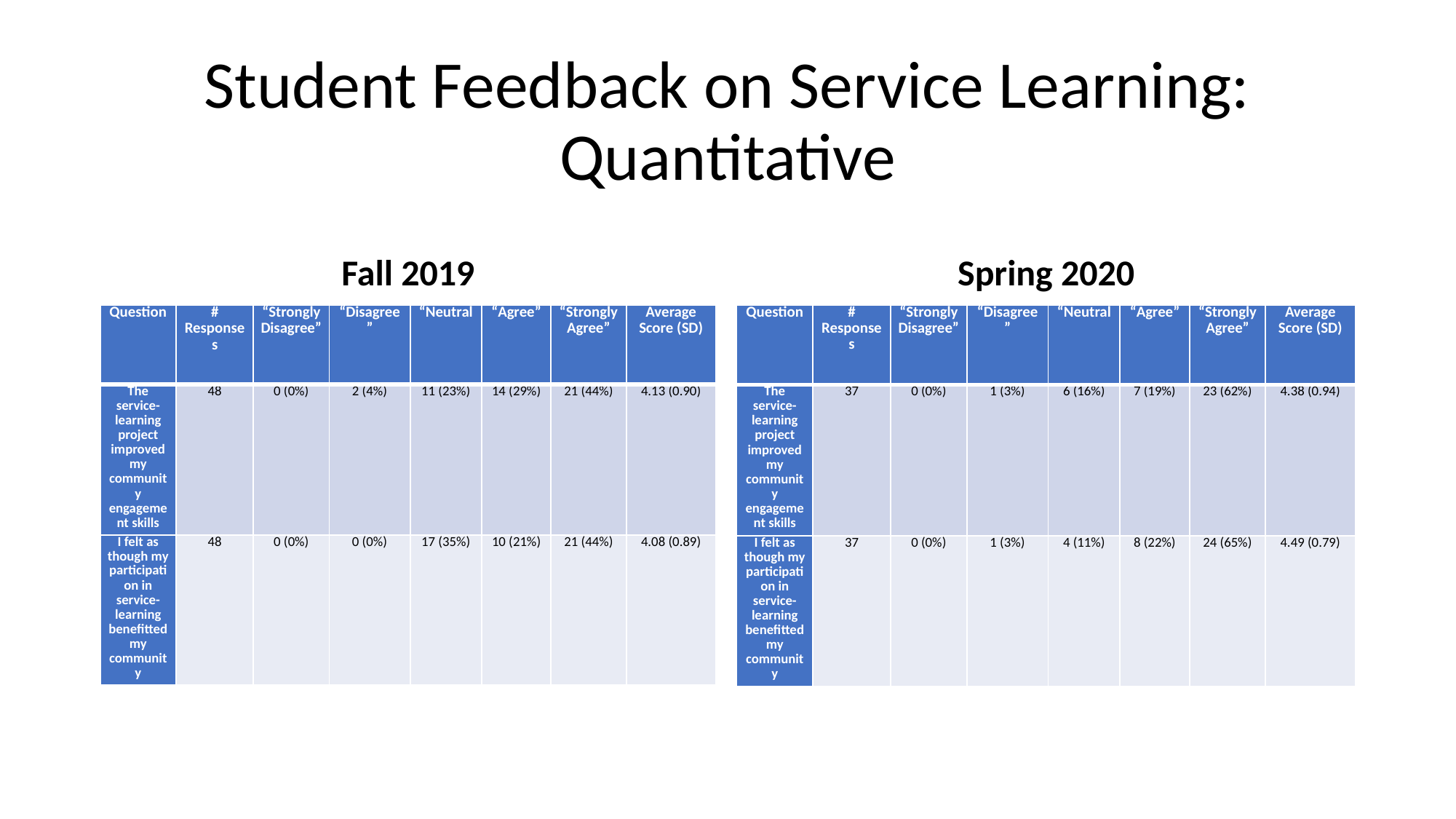

# Student Feedback on Service Learning: Quantitative
Fall 2019
Spring 2020
| Question | # Responses | “Strongly Disagree” | “Disagree” | “Neutral | “Agree” | “Strongly Agree” | Average Score (SD) |
| --- | --- | --- | --- | --- | --- | --- | --- |
| The service-learning project improved my community engagement skills | 37 | 0 (0%) | 1 (3%) | 6 (16%) | 7 (19%) | 23 (62%) | 4.38 (0.94) |
| I felt as though my participation in service-learning benefitted my community | 37 | 0 (0%) | 1 (3%) | 4 (11%) | 8 (22%) | 24 (65%) | 4.49 (0.79) |
| Question | # Responses | “Strongly Disagree” | “Disagree” | “Neutral | “Agree” | “Strongly Agree” | Average Score (SD) |
| --- | --- | --- | --- | --- | --- | --- | --- |
| The service-learning project improved my community engagement skills | 48 | 0 (0%) | 2 (4%) | 11 (23%) | 14 (29%) | 21 (44%) | 4.13 (0.90) |
| I felt as though my participation in service-learning benefitted my community | 48 | 0 (0%) | 0 (0%) | 17 (35%) | 10 (21%) | 21 (44%) | 4.08 (0.89) |